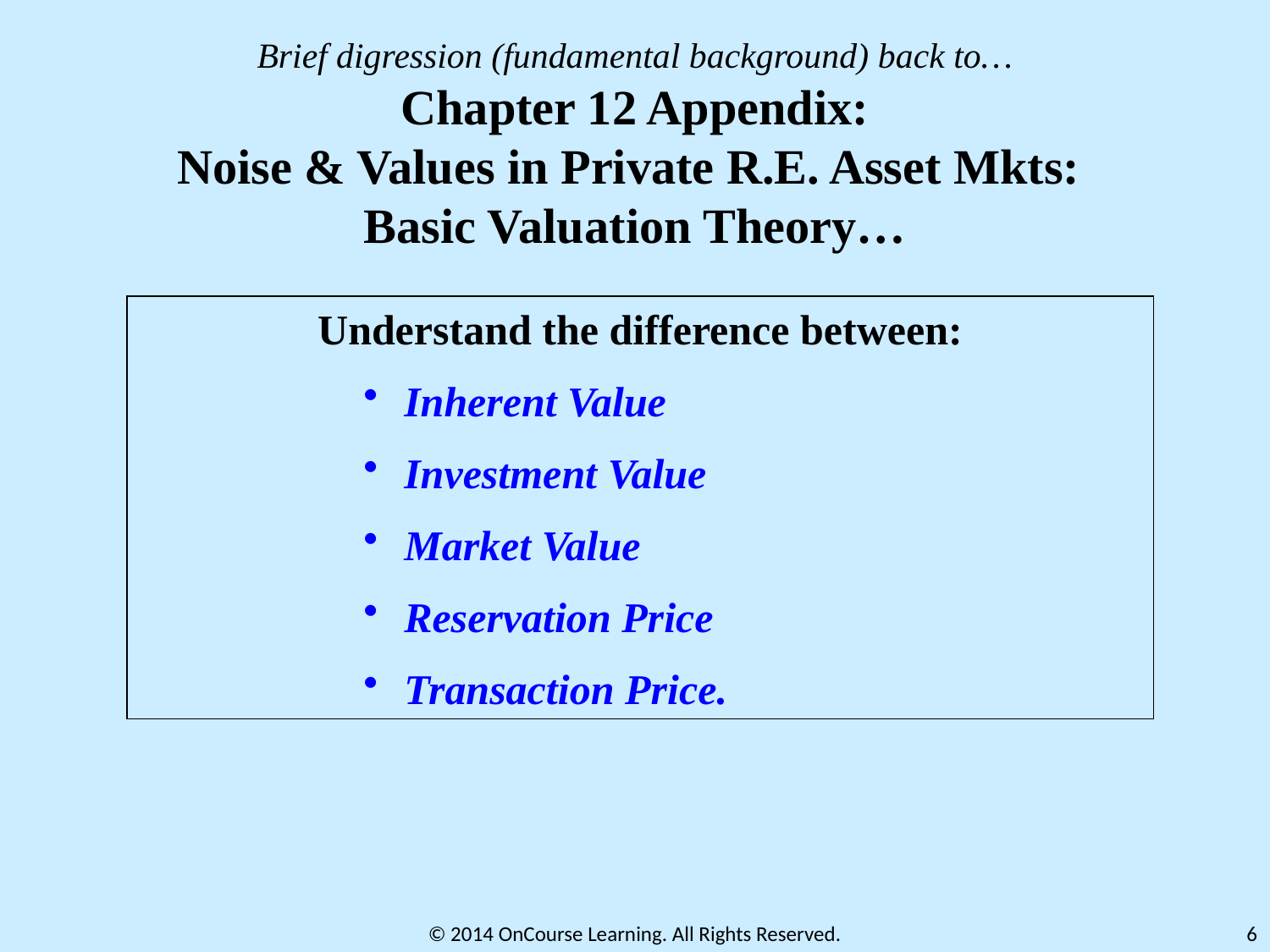

# Brief digression (fundamental background) back to… Chapter 12 Appendix: Noise & Values in Private R.E. Asset Mkts: Basic Valuation Theory…
Understand the difference between:
 Inherent Value
 Investment Value
 Market Value
 Reservation Price
 Transaction Price.
© 2014 OnCourse Learning. All Rights Reserved.
6